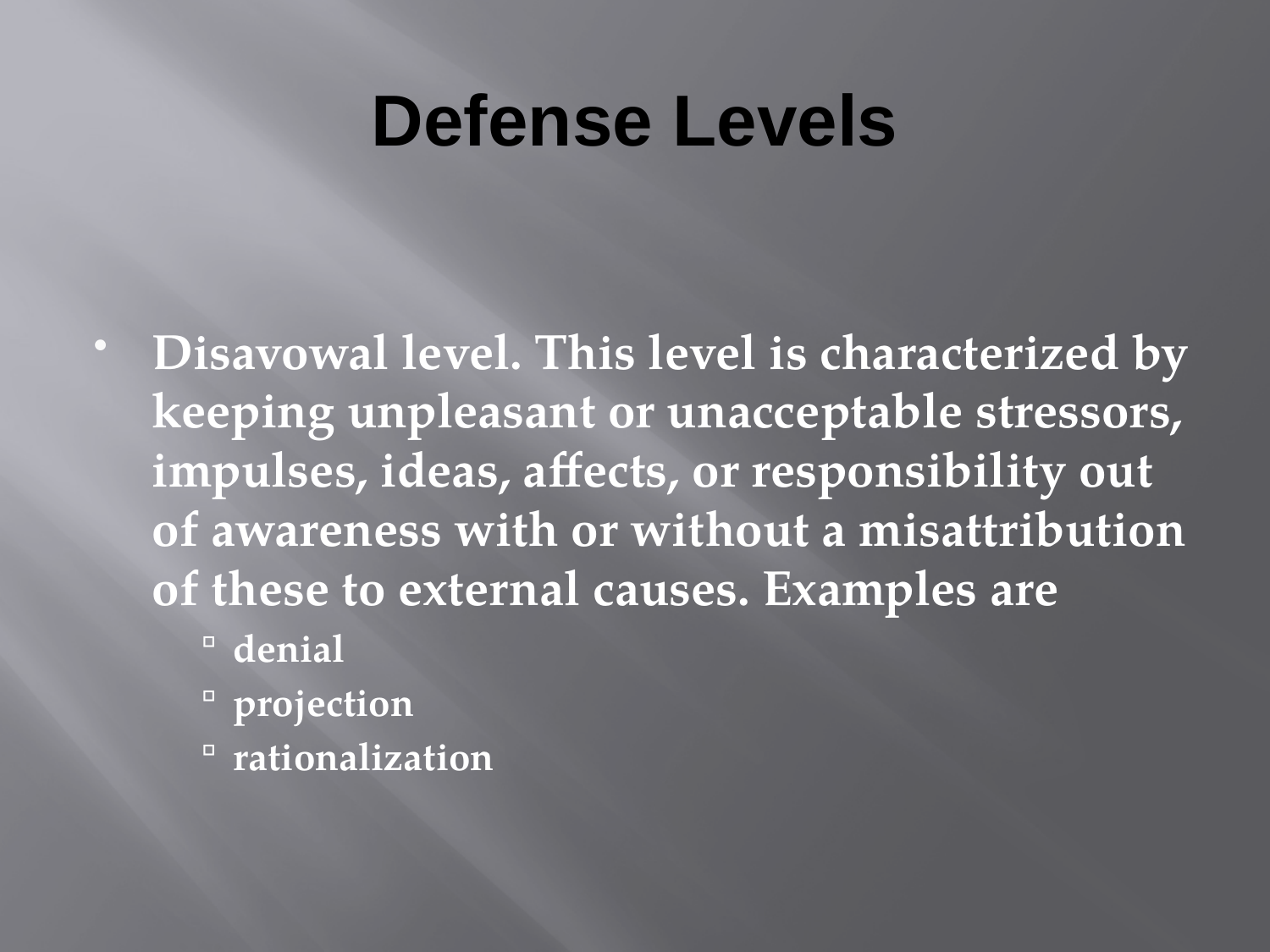

# Defense Levels
Disavowal level. This level is characterized by keeping unpleasant or unacceptable stressors, impulses, ideas, affects, or responsibility out of awareness with or without a misattribution of these to external causes. Examples are
denial
projection
rationalization